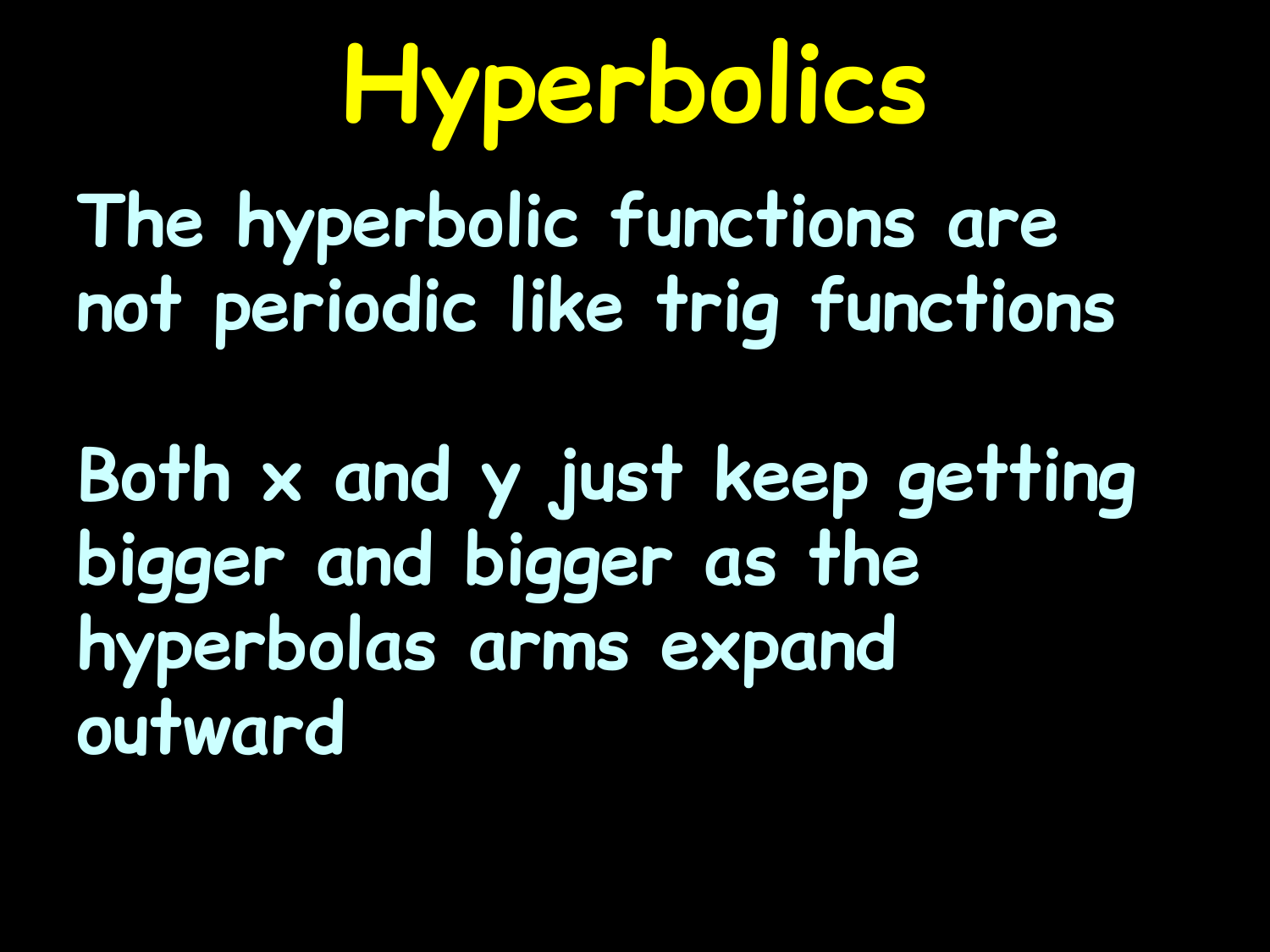

# Hyperbolics
The hyperbolic functions are not periodic like trig functions

Both x and y just keep getting bigger and bigger as the hyperbolas arms expand outward